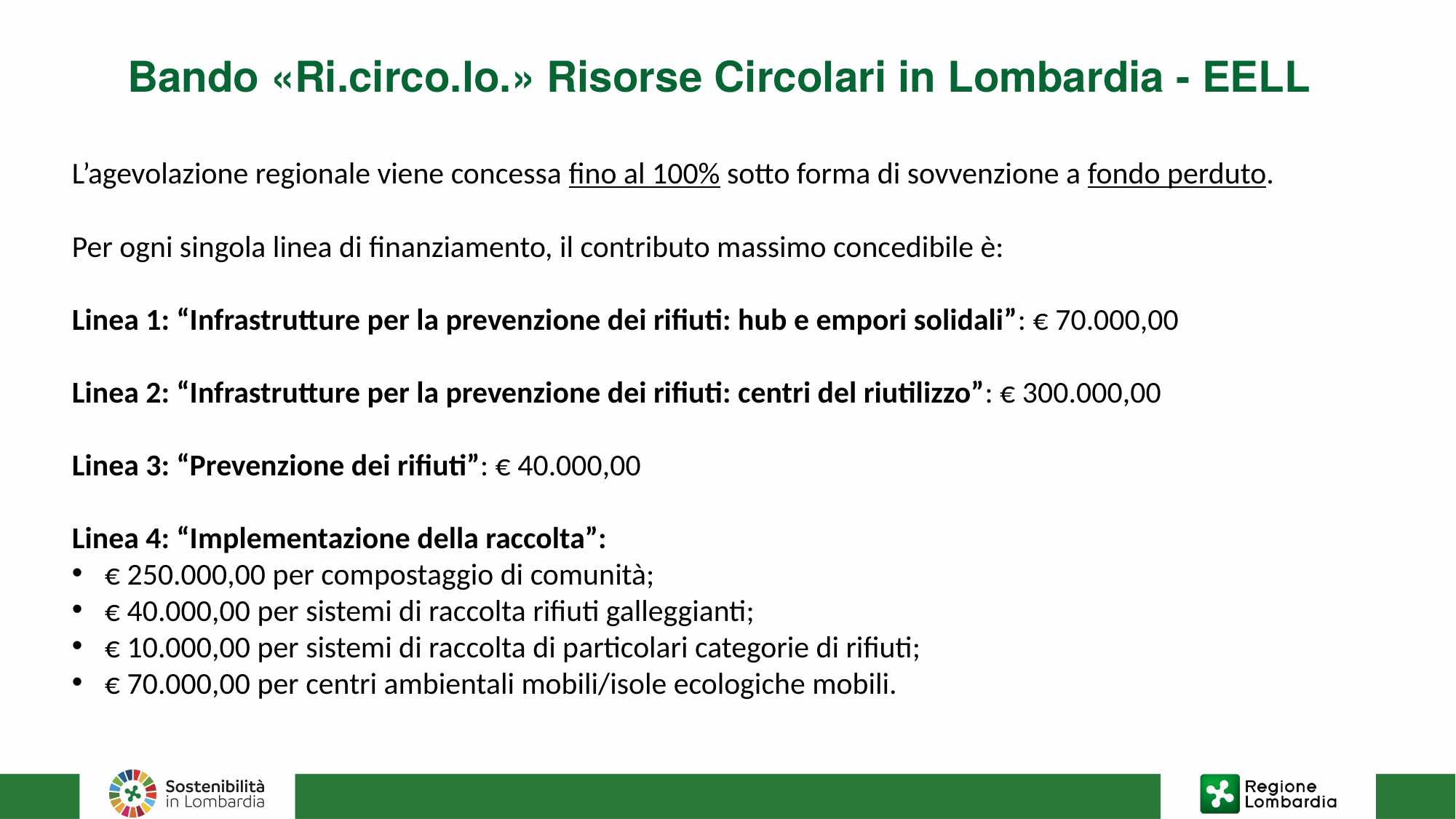

Bando «Ri.circo.lo.» Risorse Circolari in Lombardia - EELL
L’agevolazione regionale viene concessa fino al 100% sotto forma di sovvenzione a fondo perduto.

Per ogni singola linea di finanziamento, il contributo massimo concedibile è:

Linea 1: “Infrastrutture per la prevenzione dei rifiuti: hub e empori solidali”: € 70.000,00

Linea 2: “Infrastrutture per la prevenzione dei rifiuti: centri del riutilizzo”: € 300.000,00

Linea 3: “Prevenzione dei rifiuti”: € 40.000,00

Linea 4: “Implementazione della raccolta”:
 € 250.000,00 per compostaggio di comunità;
 € 40.000,00 per sistemi di raccolta rifiuti galleggianti;
 € 10.000,00 per sistemi di raccolta di particolari categorie di rifiuti;
 € 70.000,00 per centri ambientali mobili/isole ecologiche mobili.